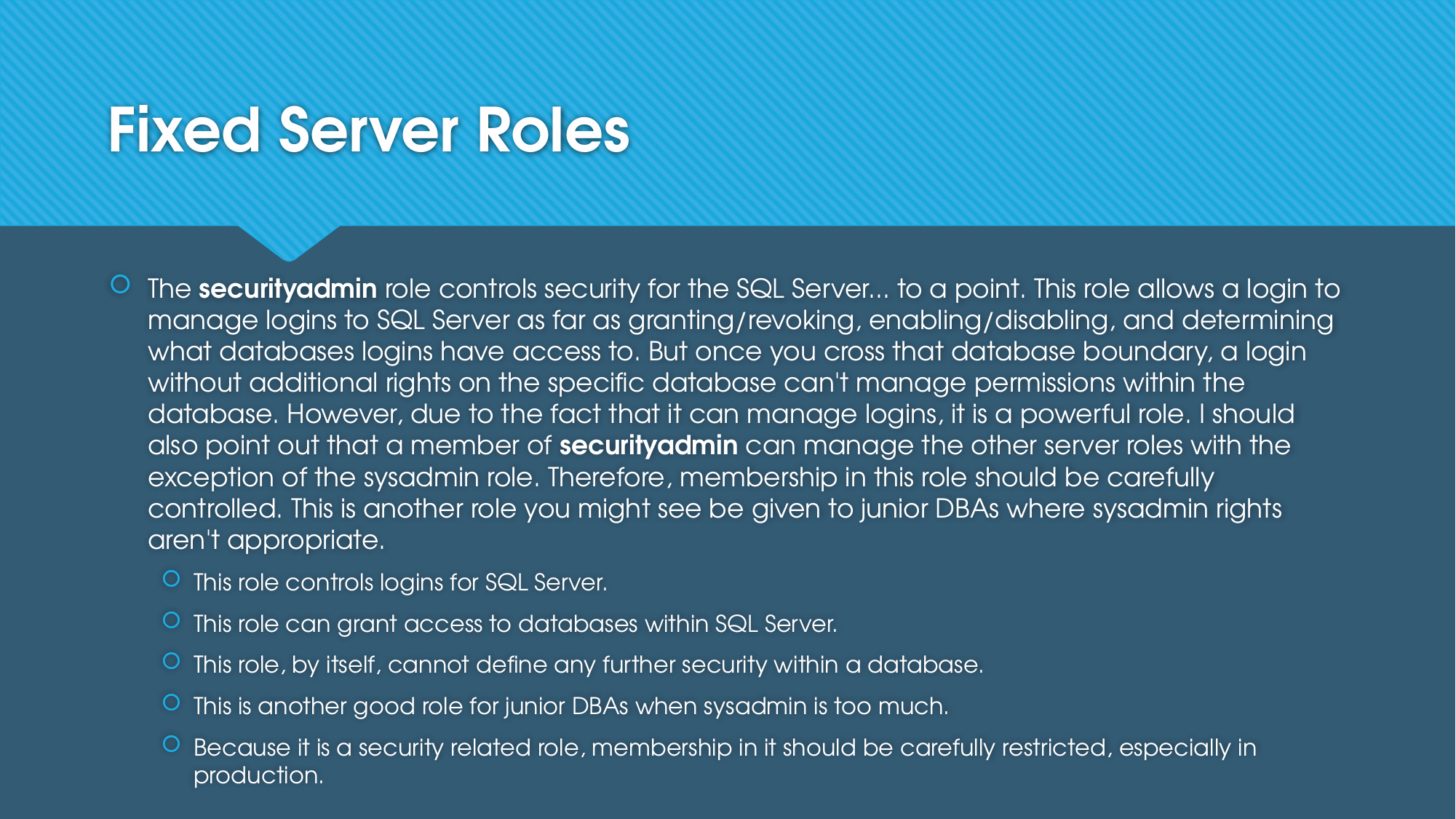

# Fixed Server Roles
The securityadmin role controls security for the SQL Server... to a point. This role allows a login to manage logins to SQL Server as far as granting/revoking, enabling/disabling, and determining what databases logins have access to. But once you cross that database boundary, a login without additional rights on the specific database can't manage permissions within the database. However, due to the fact that it can manage logins, it is a powerful role. I should also point out that a member of securityadmin can manage the other server roles with the exception of the sysadmin role. Therefore, membership in this role should be carefully controlled. This is another role you might see be given to junior DBAs where sysadmin rights aren't appropriate.
This role controls logins for SQL Server.
This role can grant access to databases within SQL Server.
This role, by itself, cannot define any further security within a database.
This is another good role for junior DBAs when sysadmin is too much.
Because it is a security related role, membership in it should be carefully restricted, especially in production.